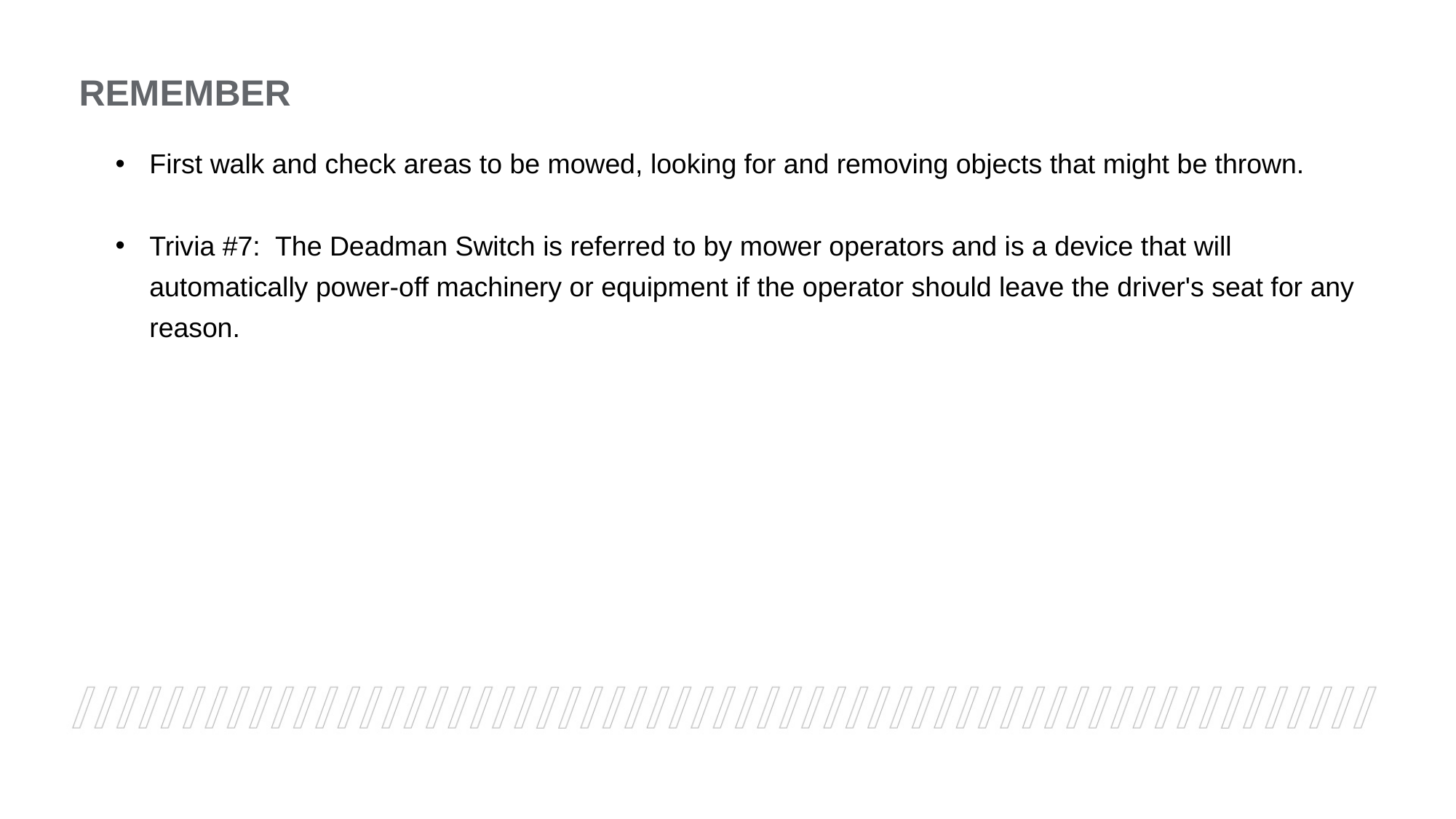

REMEMBER
First walk and check areas to be mowed, looking for and removing objects that might be thrown.

Trivia #7:  The Deadman Switch is referred to by mower operators and is a device that will automatically power-off machinery or equipment if the operator should leave the driver's seat for any reason.